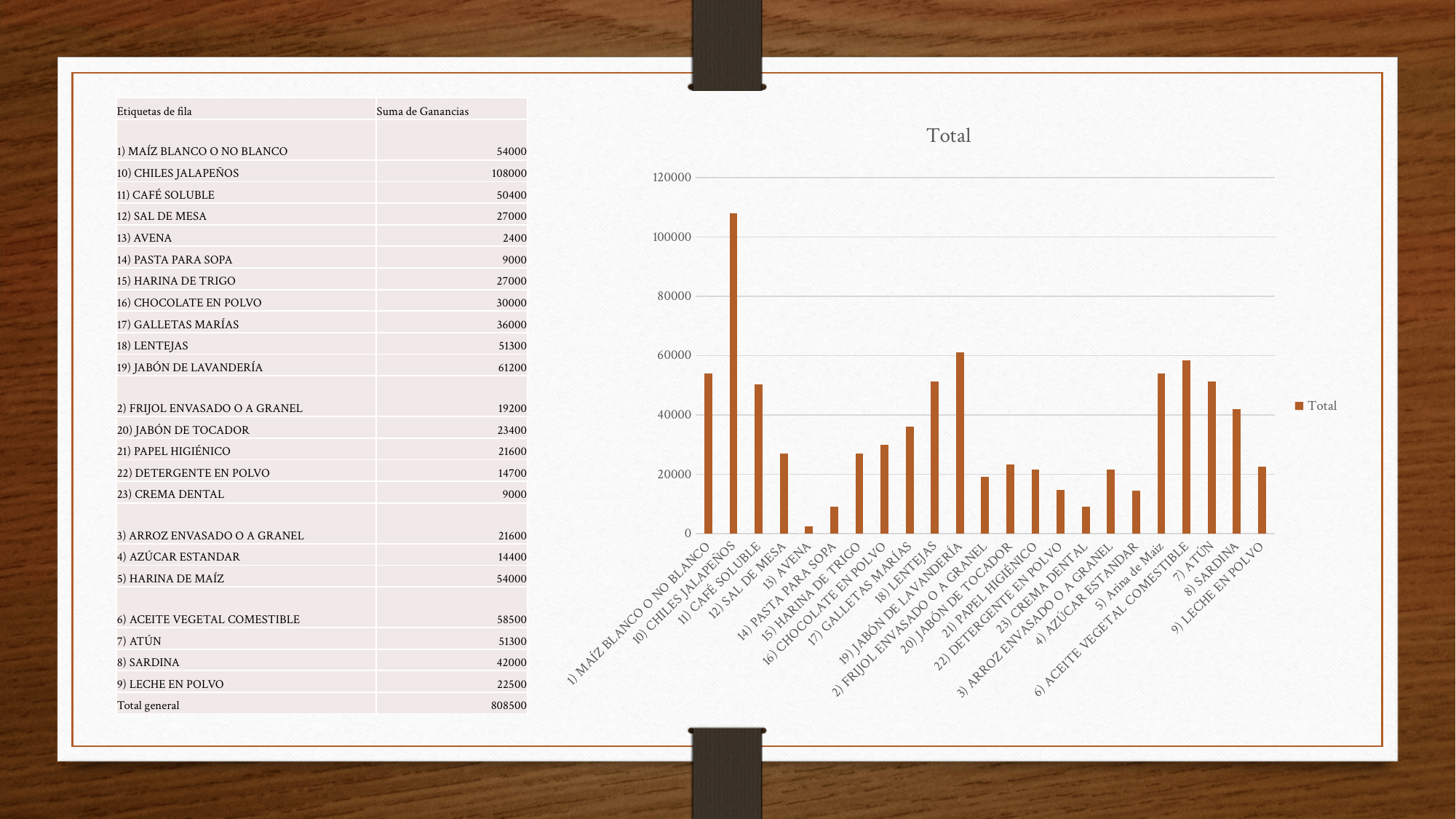

| Etiquetas de fila | Suma de Ganancias |
| --- | --- |
| 1) MAÍZ BLANCO O NO BLANCO | 54000 |
| 10) CHILES JALAPEÑOS | 108000 |
| 11) CAFÉ SOLUBLE | 50400 |
| 12) SAL DE MESA | 27000 |
| 13) AVENA | 2400 |
| 14) PASTA PARA SOPA | 9000 |
| 15) HARINA DE TRIGO | 27000 |
| 16) CHOCOLATE EN POLVO | 30000 |
| 17) GALLETAS MARÍAS | 36000 |
| 18) LENTEJAS | 51300 |
| 19) JABÓN DE LAVANDERÍA | 61200 |
| 2) FRIJOL ENVASADO O A GRANEL | 19200 |
| 20) JABÓN DE TOCADOR | 23400 |
| 21) PAPEL HIGIÉNICO | 21600 |
| 22) DETERGENTE EN POLVO | 14700 |
| 23) CREMA DENTAL | 9000 |
| 3) ARROZ ENVASADO O A GRANEL | 21600 |
| 4) AZÚCAR ESTANDAR | 14400 |
| 5) HARINA DE MAÍZ | 54000 |
| 6) ACEITE VEGETAL COMESTIBLE | 58500 |
| 7) ATÚN | 51300 |
| 8) SARDINA | 42000 |
| 9) LECHE EN POLVO | 22500 |
| Total general | 808500 |

### Chart:

| Category | Total |
|---|---|
| 1) MAÍZ BLANCO O NO BLANCO | 54000.0 |
| 10) CHILES JALAPEÑOS | 108000.0 |
| 11) CAFÉ SOLUBLE | 50400.0 |
| 12) SAL DE MESA | 27000.0 |
| 13) AVENA | 2400.0 |
| 14) PASTA PARA SOPA | 9000.0 |
| 15) HARINA DE TRIGO | 27000.0 |
| 16) CHOCOLATE EN POLVO | 30000.0 |
| 17) GALLETAS MARÍAS | 36000.0 |
| 18) LENTEJAS | 51300.0 |
| 19) JABÓN DE LAVANDERÍA | 61200.0 |
| 2) FRIJOL ENVASADO O A GRANEL | 19200.0 |
| 20) JABÓN DE TOCADOR | 23400.0 |
| 21) PAPEL HIGIÉNICO | 21600.0 |
| 22) DETERGENTE EN POLVO | 14700.0 |
| 23) CREMA DENTAL | 9000.0 |
| 3) ARROZ ENVASADO O A GRANEL | 21600.0 |
| 4) AZÚCAR ESTANDAR | 14400.0 |
| 5) Arina de Maiz | 54000.0 |
| 6) ACEITE VEGETAL COMESTIBLE | 58500.0 |
| 7) ATÚN | 51300.0 |
| 8) SARDINA | 42000.0 |
| 9) LECHE EN POLVO | 22500.0 |